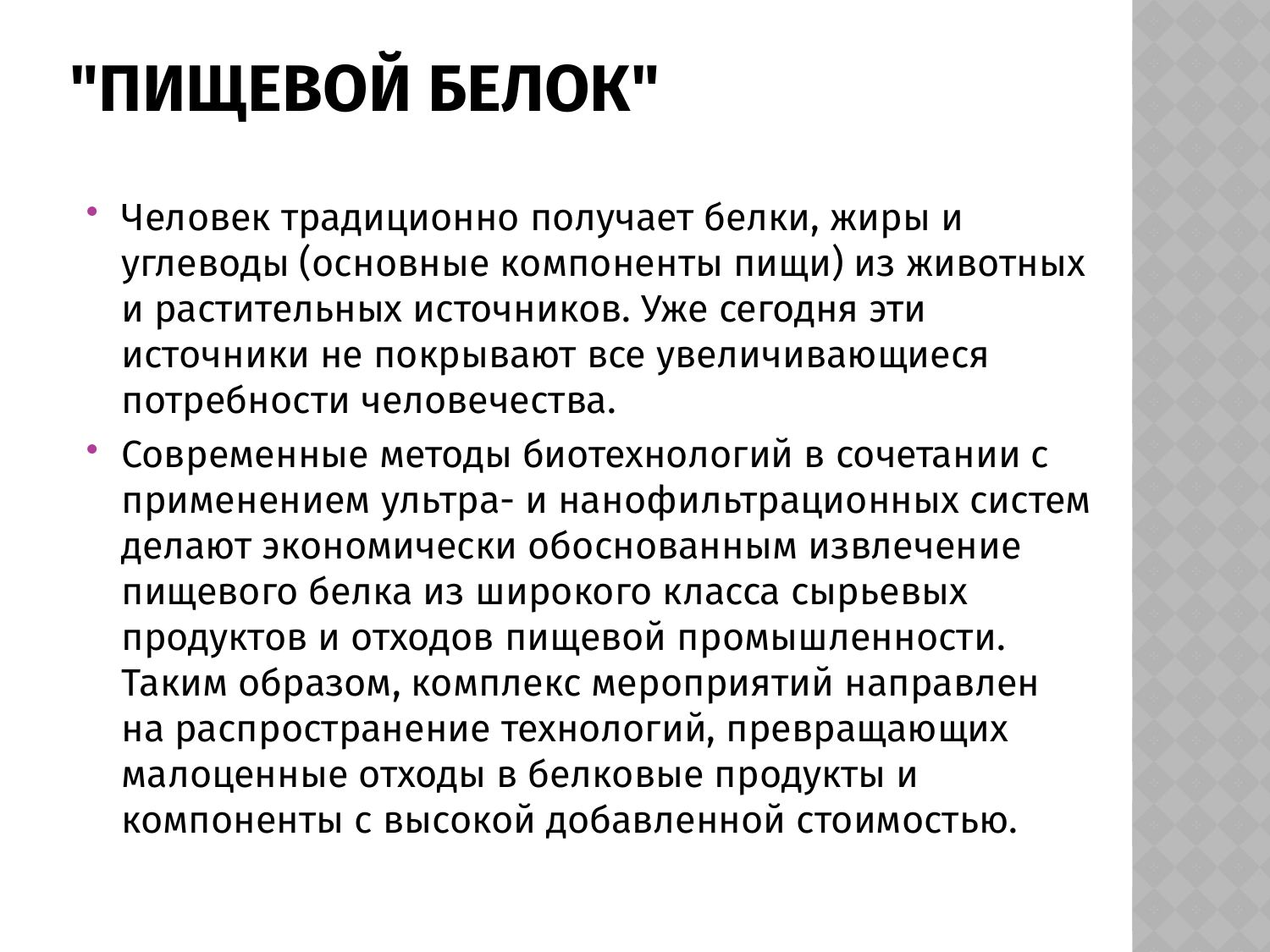

# "Пищевой белок"
Человек традиционно получает белки, жиры и углеводы (основные компоненты пищи) из животных и растительных источников. Уже сегодня эти источники не покрывают все увеличивающиеся потребности человечества.
Современные методы биотехнологий в сочетании с применением ультра- и нанофильтрационных систем делают экономически обоснованным извлечение пищевого белка из широкого класса сырьевых продуктов и отходов пищевой промышленности. Таким образом, комплекс мероприятий направлен на распространение технологий, превращающих малоценные отходы в белковые продукты и компоненты с высокой добавленной стоимостью.